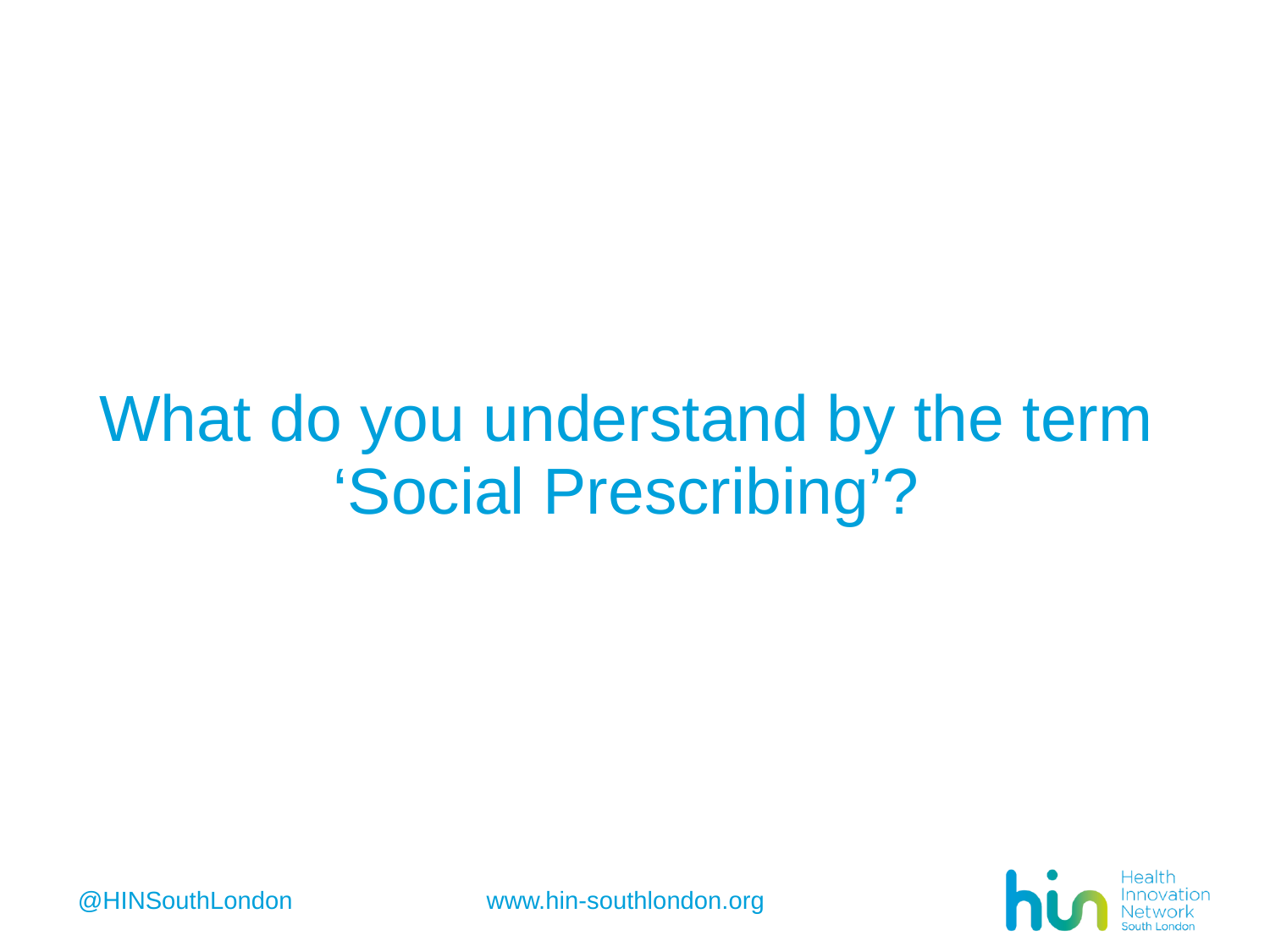

# What do you understand by the term ‘Social Prescribing’?